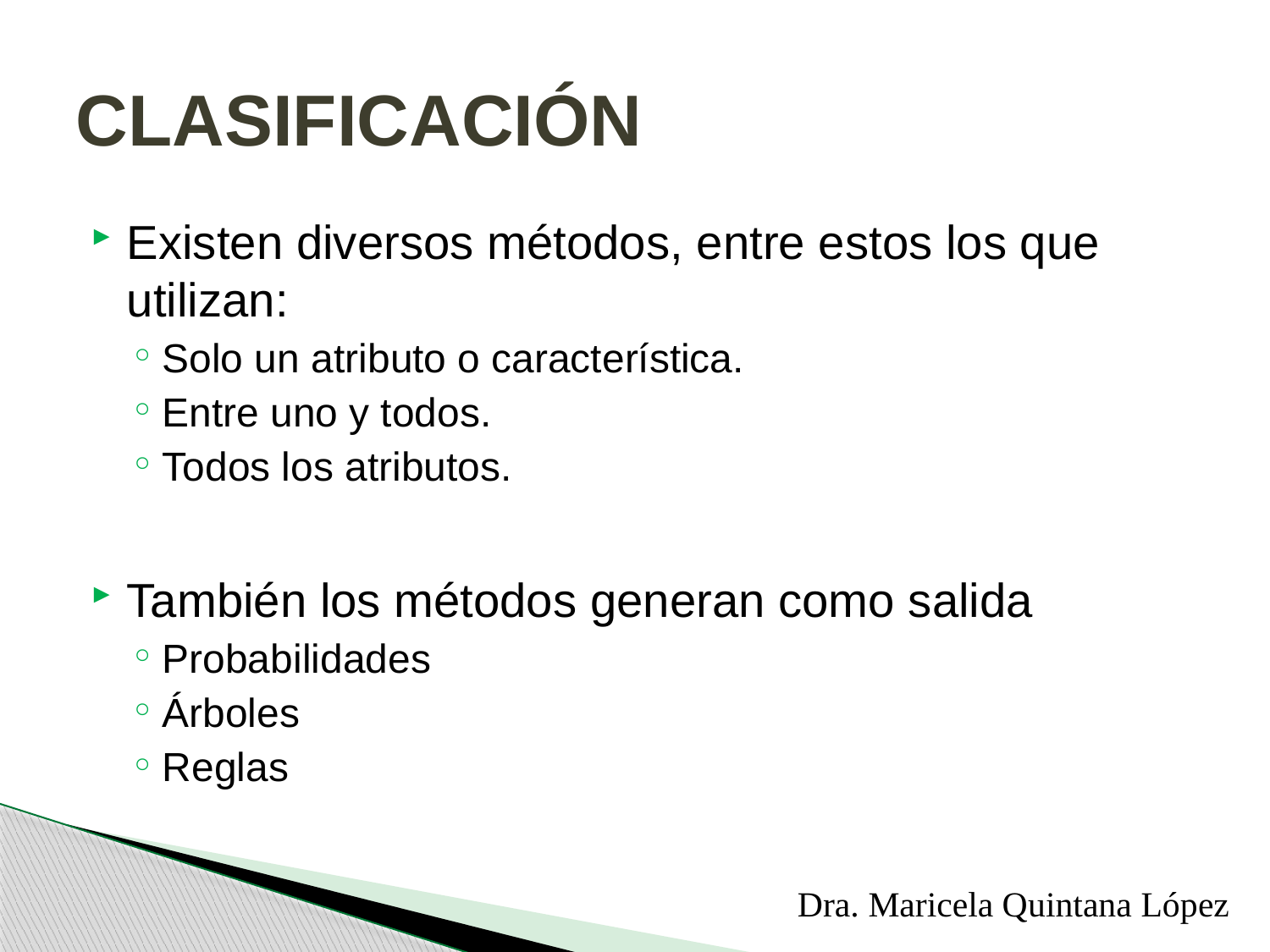

# CLASIFICACIÓN
Existen diversos métodos, entre estos los que utilizan:
Solo un atributo o característica.
Entre uno y todos.
Todos los atributos.

También los métodos generan como salida
Probabilidades
Árboles
Reglas
Dra. Maricela Quintana López